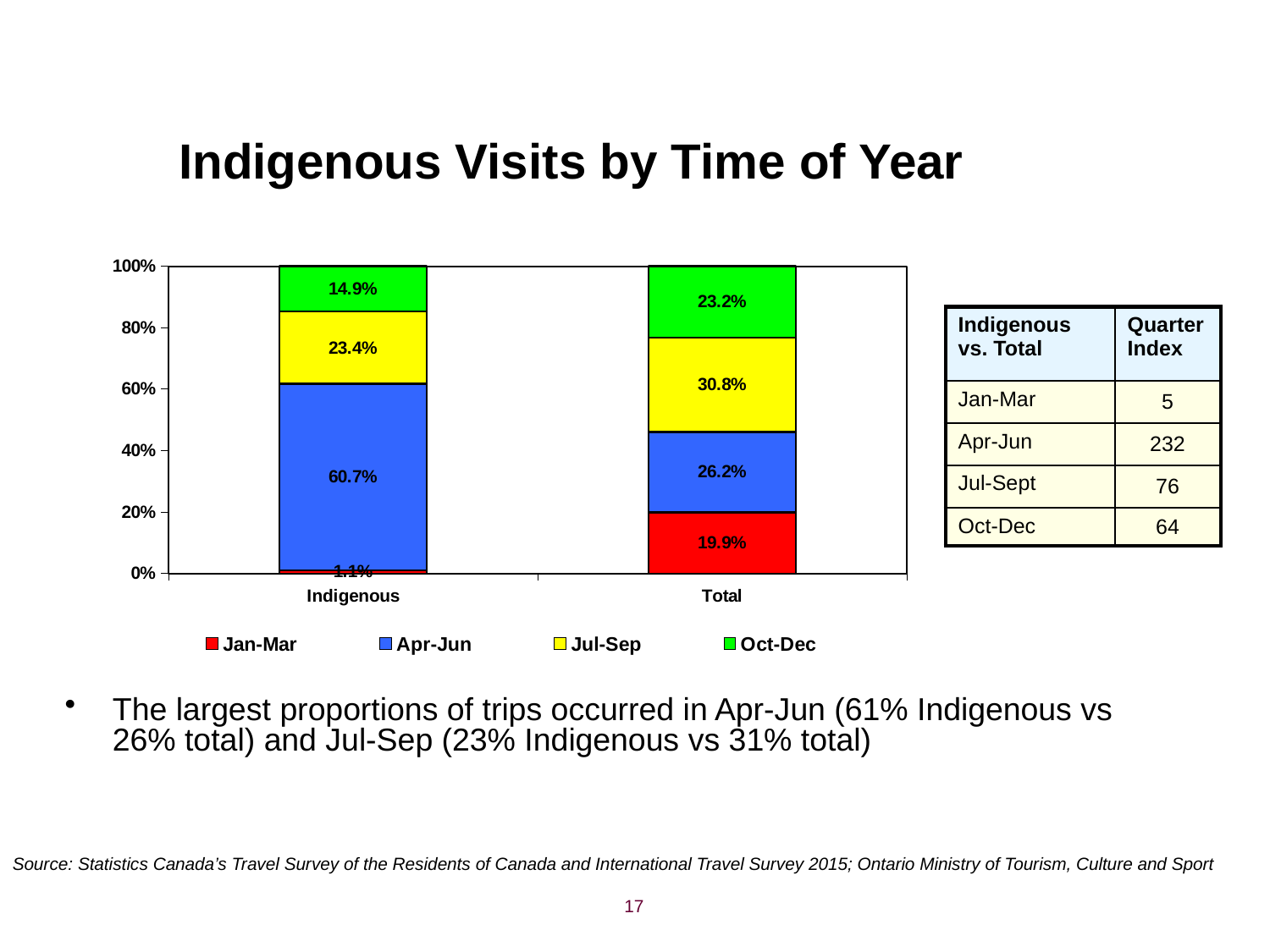

# Indigenous Visits by Time of Year

### Chart

| Category | Jan-Mar | Apr-Jun | Jul-Sep | Oct-Dec |
|---|---|---|---|---|
| Indigenous | 0.010652921306216513 | 0.6065381537210525 | 0.23430561893112273 | 0.14850330604160825 |
| Total | 0.19853954233208712 | 0.26167628599961495 | 0.30817411633213626 | 0.23161005533616166 |
| Indigenous vs. Total | Quarter Index |
| --- | --- |
| Jan-Mar | 5 |
| Apr-Jun | 232 |
| Jul-Sept | 76 |
| Oct-Dec | 64 |
The largest proportions of trips occurred in Apr-Jun (61% Indigenous vs 26% total) and Jul-Sep (23% Indigenous vs 31% total)

Source: Statistics Canada’s Travel Survey of the Residents of Canada and International Travel Survey 2015; Ontario Ministry of Tourism, Culture and Sport
17